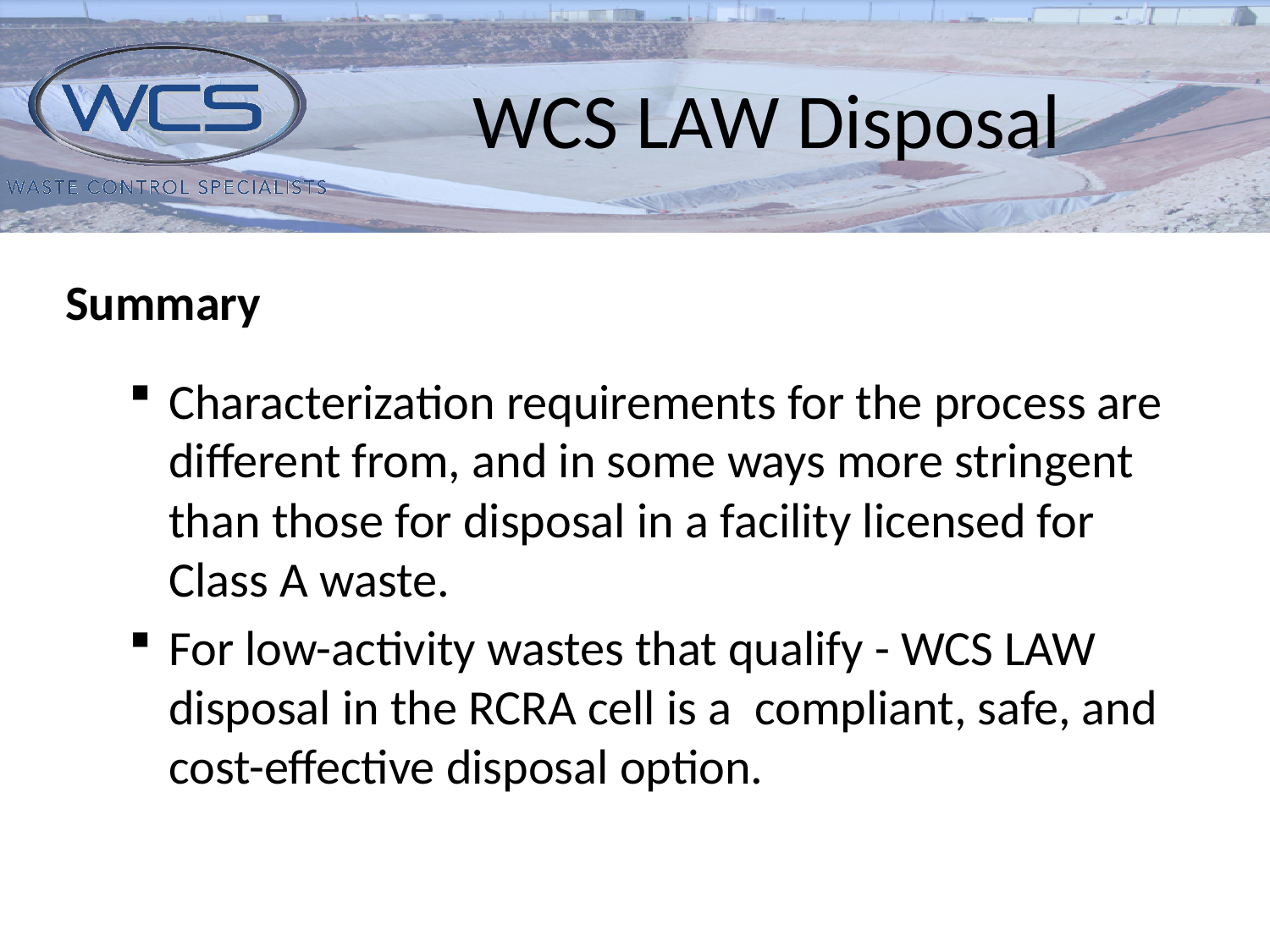

# WCS LAW Disposal
Summary

Characterization requirements for the process are different from, and in some ways more stringent than those for disposal in a facility licensed for Class A waste.
For low-activity wastes that qualify - WCS LAW disposal in the RCRA cell is a  compliant, safe, and cost-effective disposal option.